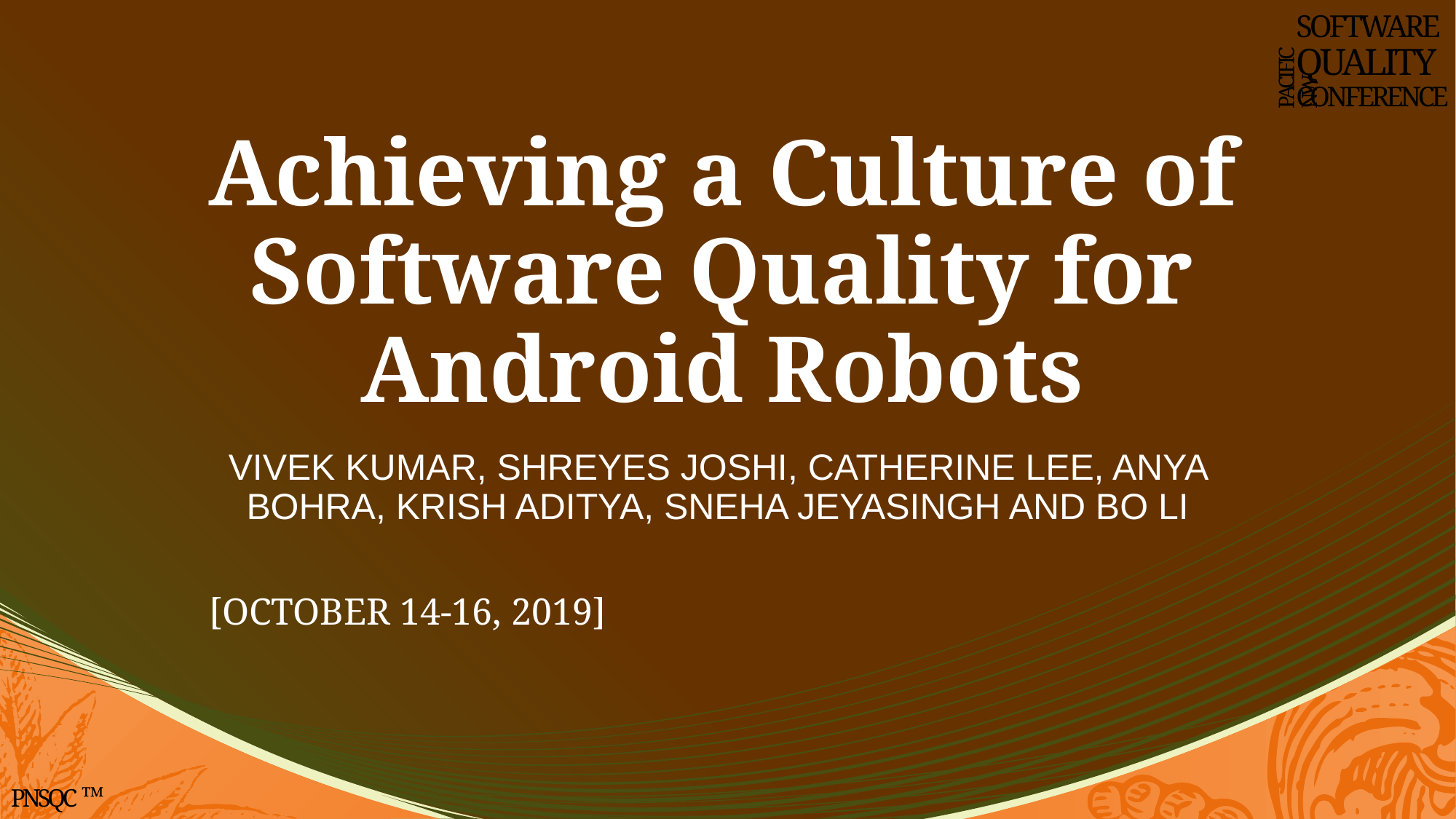

SOFTWARE
QUALITY
CONFERENCE
PACIFIC   NW
# Achieving a Culture of Software Quality for Android Robots
Vivek Kumar, Shreyes Joshi, Catherine Lee, Anya Bohra, Krish Aditya, Sneha Jeyasingh AND Bo LI
[October 14-16, 2019]
PNSQC ™